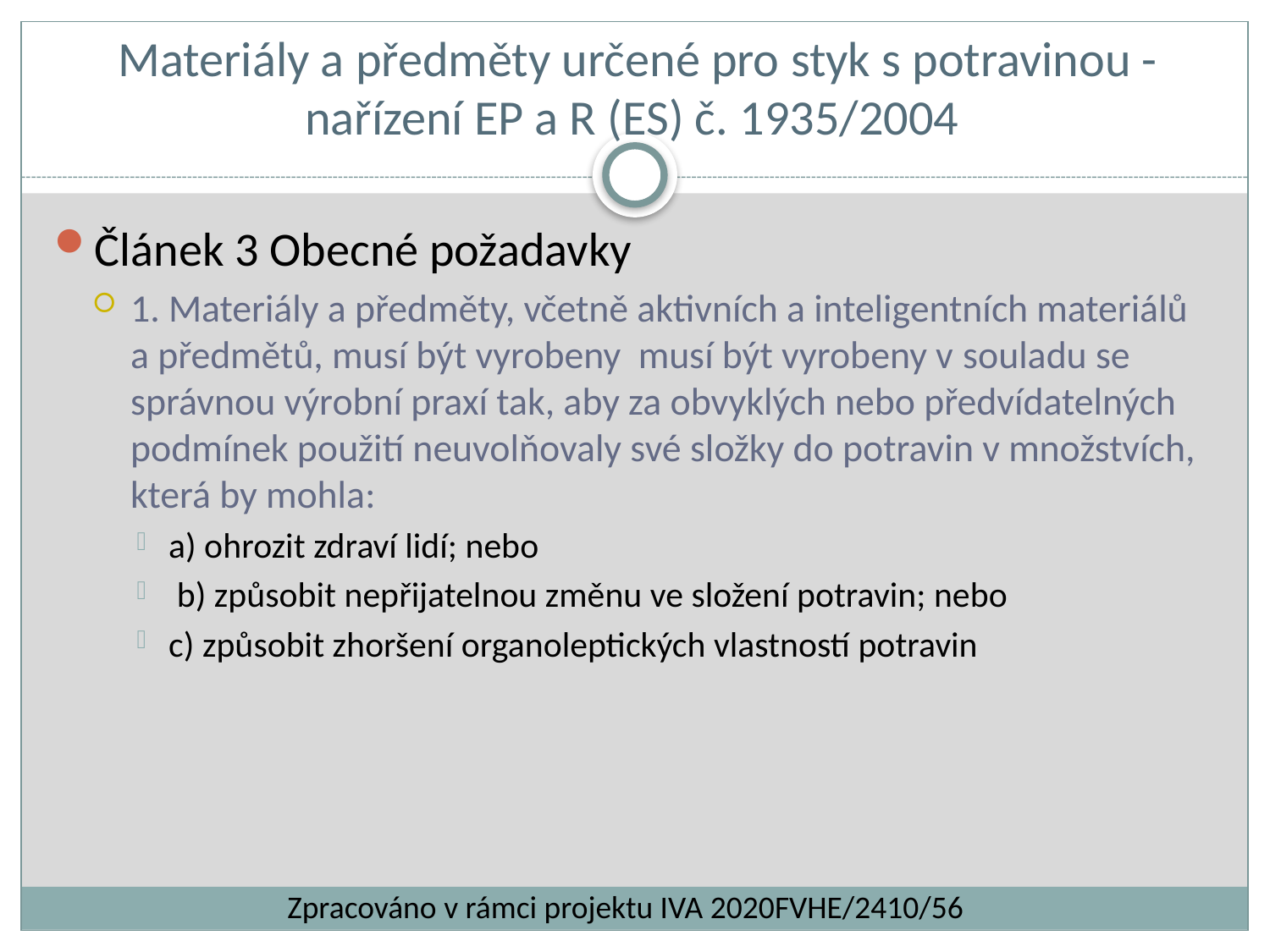

# Materiály a předměty určené pro styk s potravinou - nařízení EP a R (ES) č. 1935/2004
Článek 3 Obecné požadavky
1. Materiály a předměty, včetně aktivních a inteligentních materiálů a předmětů, musí být vyrobeny  musí být vyrobeny v souladu se správnou výrobní praxí tak, aby za obvyklých nebo předvídatelných podmínek použití neuvolňovaly své složky do potravin v množstvích, která by mohla:
a) ohrozit zdraví lidí; nebo
 b) způsobit nepřijatelnou změnu ve složení potravin; nebo
c) způsobit zhoršení organoleptických vlastností potravin

Zpracováno v rámci projektu IVA 2020FVHE/2410/56